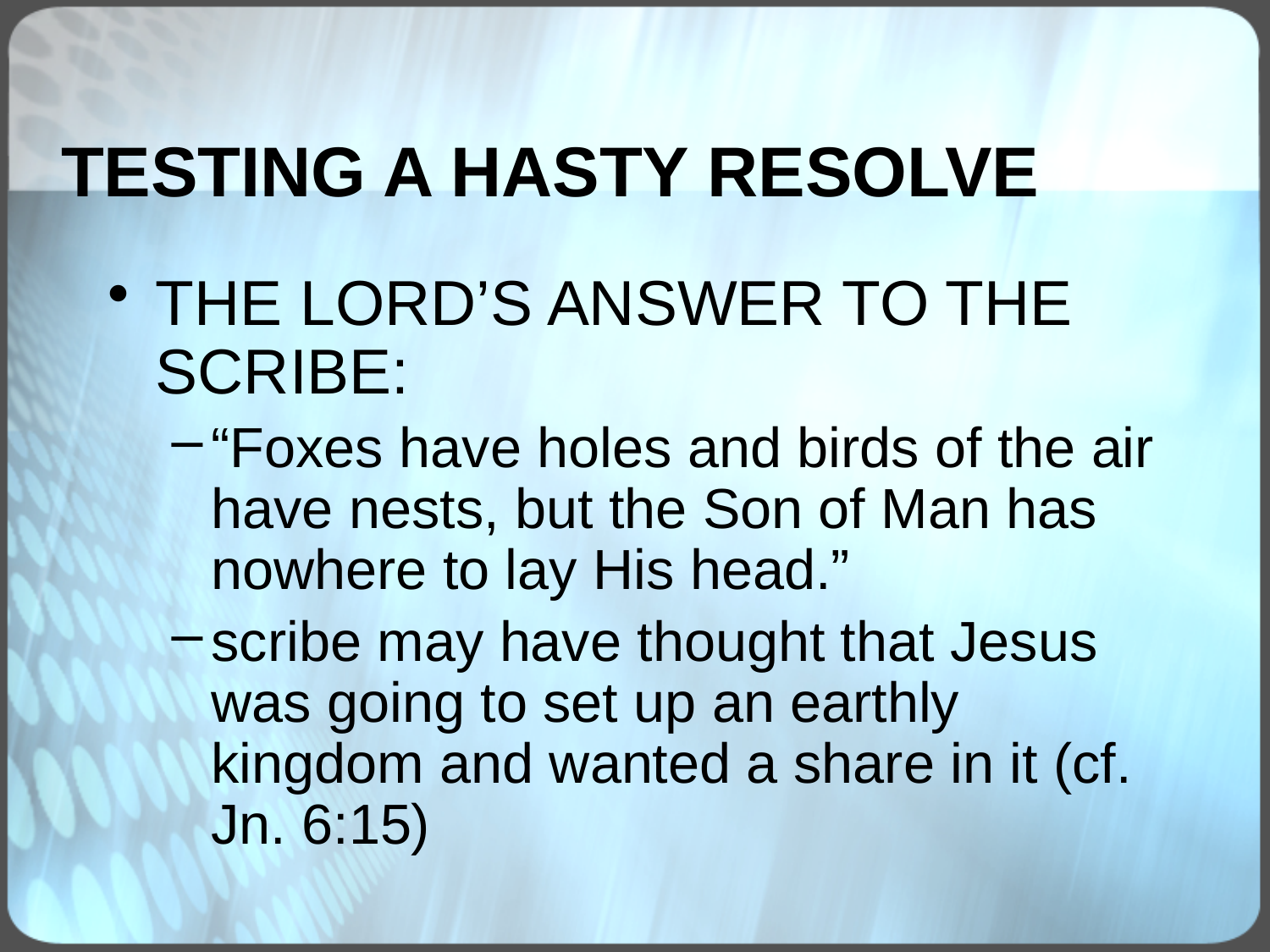

# TESTING A HASTY RESOLVE
THE LORD’S ANSWER TO THE SCRIBE:
“Foxes have holes and birds of the air have nests, but the Son of Man has nowhere to lay His head.”
scribe may have thought that Jesus was going to set up an earthly kingdom and wanted a share in it (cf. Jn. 6:15)